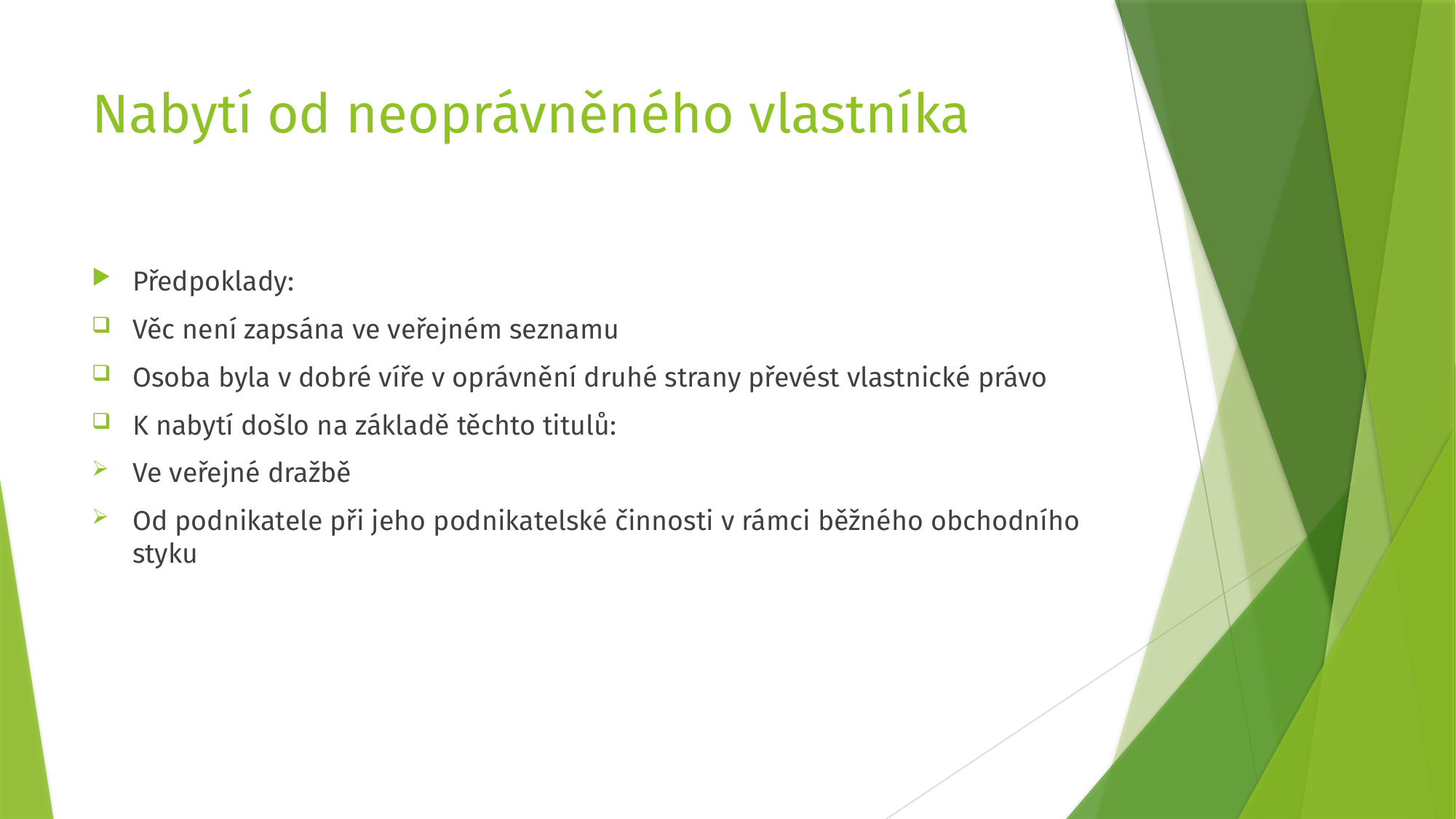

# Nabytí od neoprávněného vlastníka
Předpoklady:
Věc není zapsána ve veřejném seznamu
Osoba byla v dobré víře v oprávnění druhé strany převést vlastnické právo
K nabytí došlo na základě těchto titulů:
Ve veřejné dražbě
Od podnikatele při jeho podnikatelské činnosti v rámci běžného obchodního styku